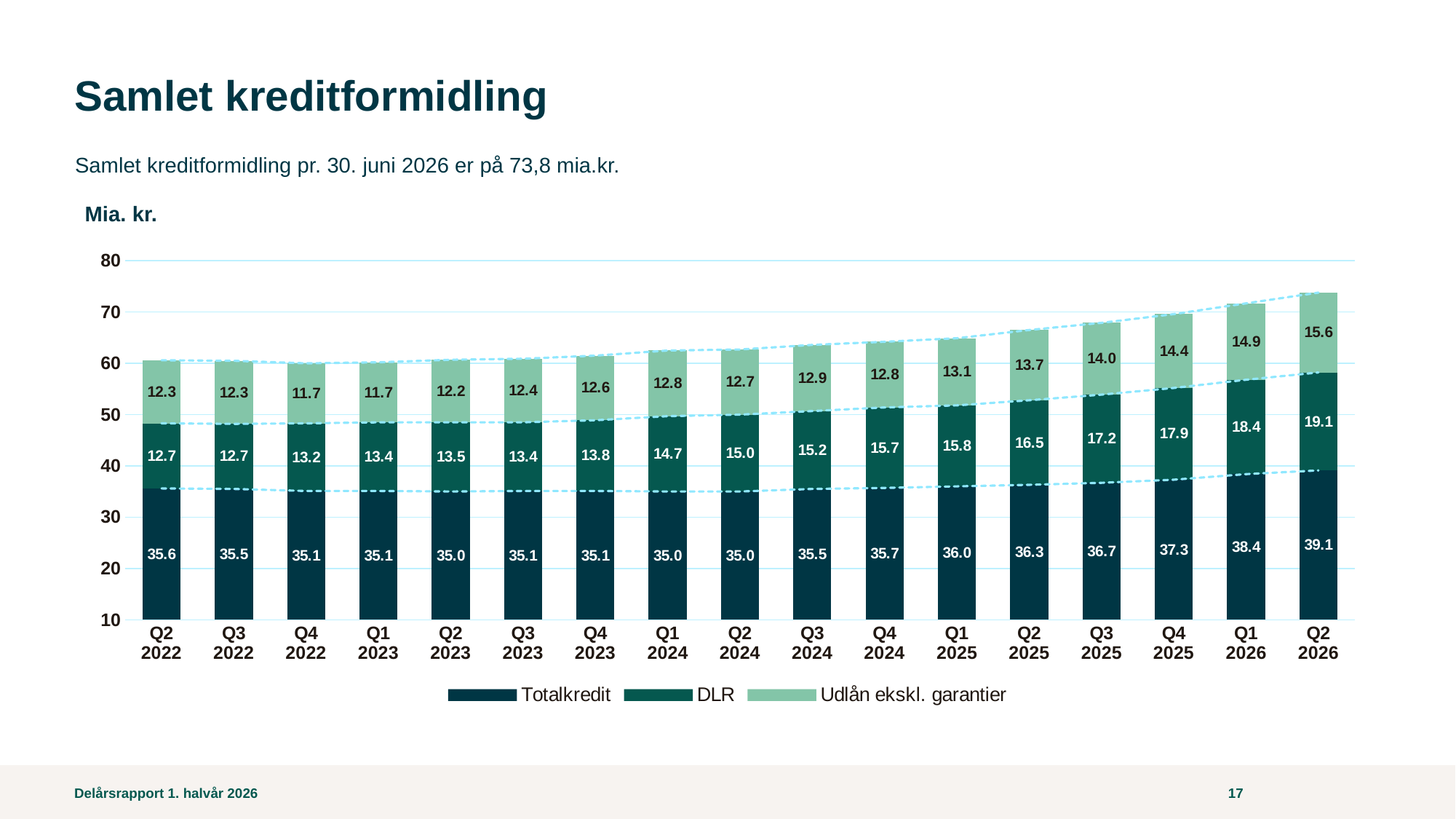

# Samlet kreditformidling
Samlet kreditformidling pr. 30. juni 2026 er på 73,8 mia.kr.
Mia. kr.

### Chart

| Category | Totalkredit | DLR | Udlån ekskl. garantier | Totalkredit 2 | DLR 2 | Udlån ekskl. garantier 2 |
|---|---|---|---|---|---|---|
| Q2 2022 | 35.6 | 12.7 | 12.3 | 35.6 | 48.3 | 60.599999999999994 |
| Q3 2022 | 35.5 | 12.7 | 12.3 | 35.5 | 48.2 | 60.5 |
| Q4 2022 | 35.1 | 13.2 | 11.7 | 35.1 | 48.3 | 60.0 |
| Q1 2023 | 35.1 | 13.4 | 11.7 | 35.1 | 48.5 | 60.2 |
| Q2 2023 | 35.0 | 13.5 | 12.2 | 35.0 | 48.5 | 60.7 |
| Q3 2023 | 35.1 | 13.4 | 12.4 | 35.1 | 48.5 | 60.9 |
| Q4 2023 | 35.1 | 13.8 | 12.6 | 35.1 | 48.900000000000006 | 61.50000000000001 |
| Q1 2024 | 35.0 | 14.7 | 12.8 | 35.0 | 49.7 | 62.5 |
| Q2 2024 | 35.0 | 15.0 | 12.7 | 35.0 | 50.0 | 62.7 |
| Q3 2024 | 35.5 | 15.2 | 12.9 | 35.5 | 50.7 | 63.6 |
| Q4 2024 | 35.7 | 15.7 | 12.8 | 35.7 | 51.400000000000006 | 64.2 |
| Q1 2025 | 36.0 | 15.8 | 13.1 | 36.0 | 51.8 | 64.89999999999999 |
| Q2 2025 | 36.3 | 16.5 | 13.7 | 36.3 | 52.8 | 66.5 |
| Q3 2025 | 36.7 | 17.2 | 14.0 | 36.7 | 53.900000000000006 | 67.9 |
| Q4 2025 | 37.3 | 17.9 | 14.4 | 37.3 | 55.199999999999996 | 69.6 |
| Q1 2026 | 38.4 | 18.4 | 14.9 | 38.4 | 56.8 | 71.7 |
| Q2 2026 | 39.121 | 19.101 | 15.572 | 39.121 | 58.222 | 73.794 |
Delårsrapport 1. halvår 2026
17